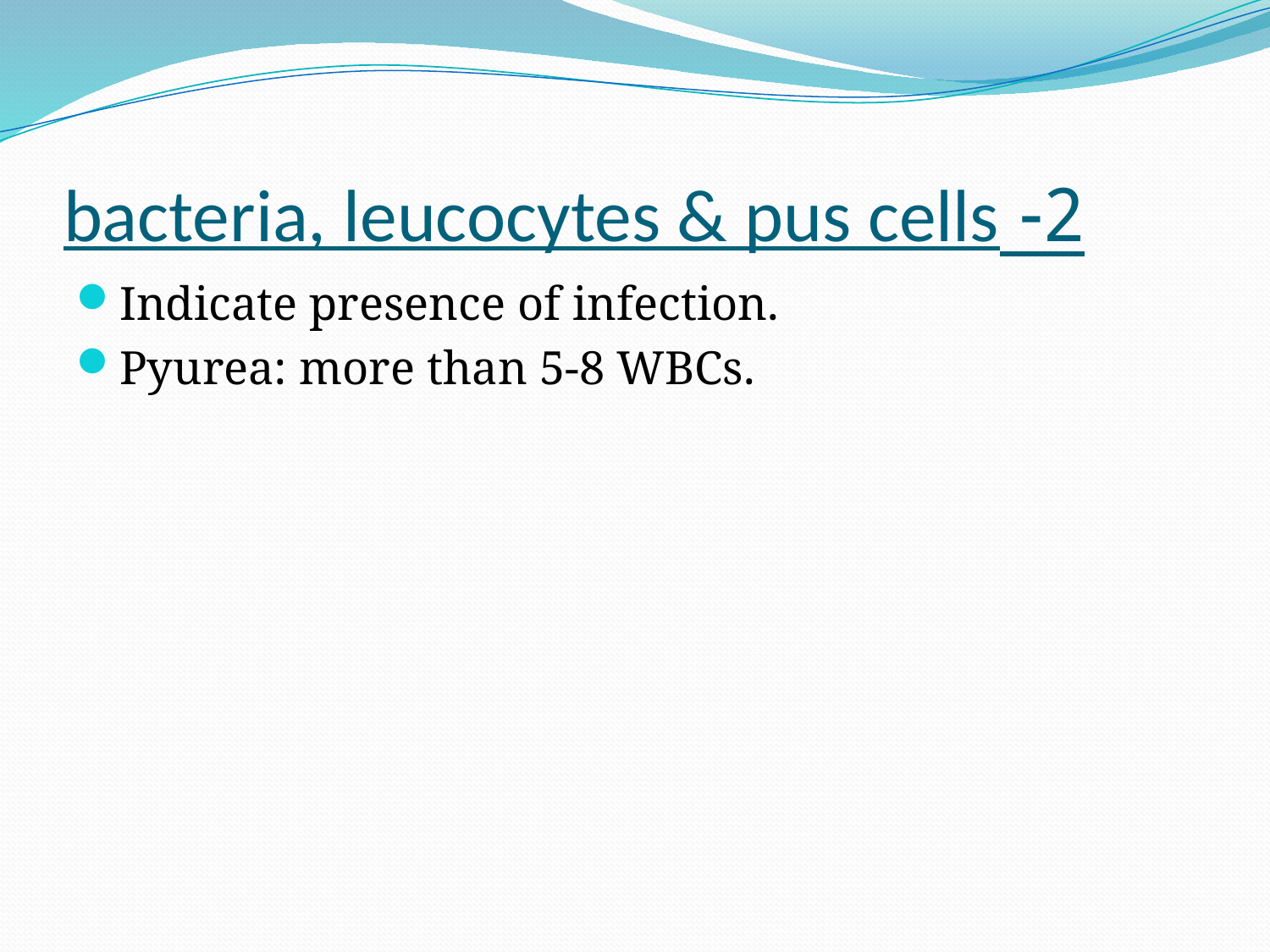

# 2- bacteria, leucocytes & pus cells
Indicate presence of infection.
Pyurea: more than 5-8 WBCs.